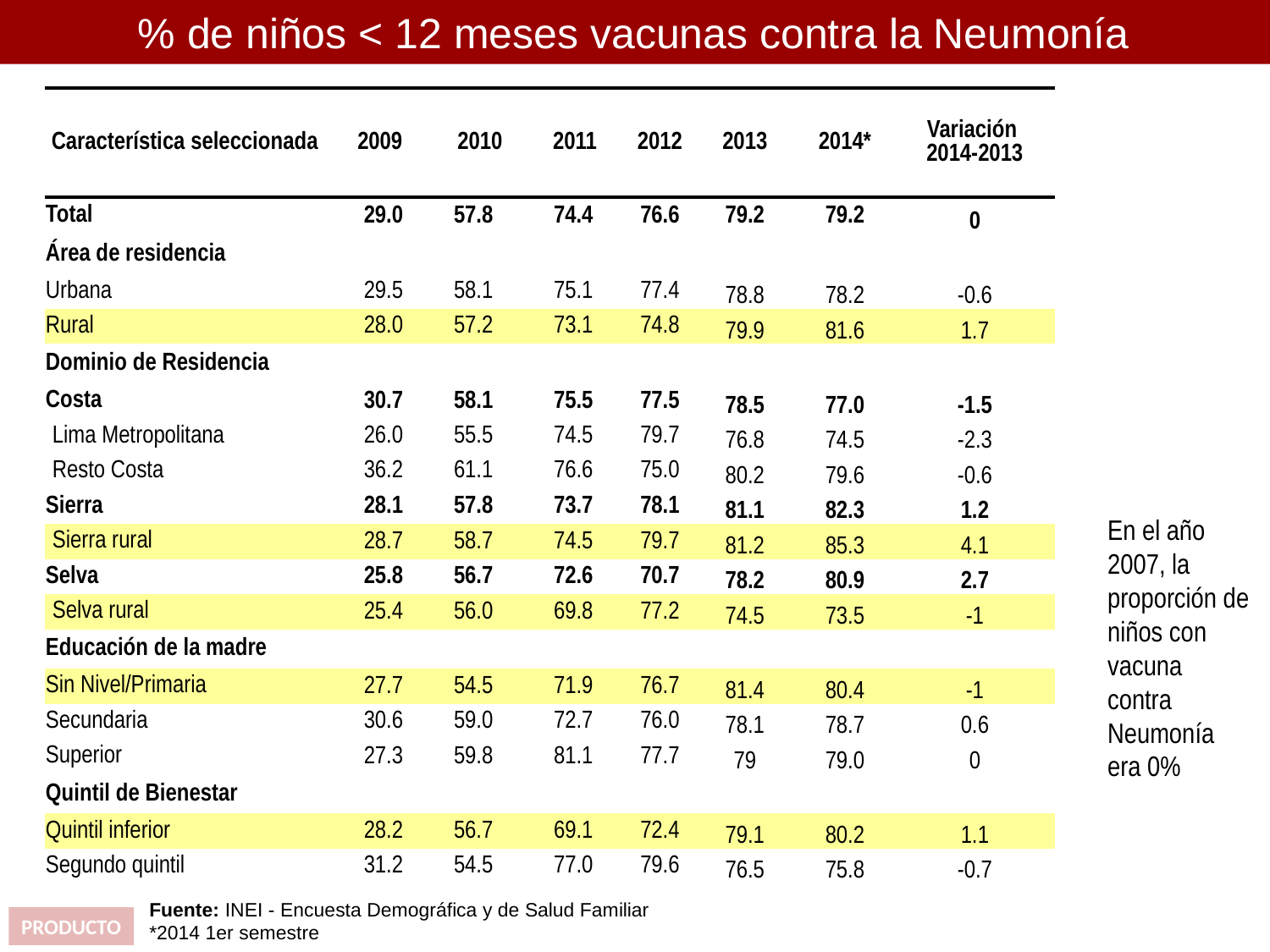

% de niños < 12 meses vacunas contra la Neumonía
| Característica seleccionada | 2009 | 2010 | 2011 | 2012 | 2013 | 2014\* | Variación 2014-2013 |
| --- | --- | --- | --- | --- | --- | --- | --- |
| Total | 29.0 | 57.8 | 74.4 | 76.6 | 79.2 | 79.2 | 0 |
| Área de residencia |  |  |  |  |  |  |  |
| Urbana | 29.5 | 58.1 | 75.1 | 77.4 | 78.8 | 78.2 | -0.6 |
| Rural | 28.0 | 57.2 | 73.1 | 74.8 | 79.9 | 81.6 | 1.7 |
| Dominio de Residencia |  |  |  |  |  |  |  |
| Costa | 30.7 | 58.1 | 75.5 | 77.5 | 78.5 | 77.0 | -1.5 |
| Lima Metropolitana | 26.0 | 55.5 | 74.5 | 79.7 | 76.8 | 74.5 | -2.3 |
| Resto Costa | 36.2 | 61.1 | 76.6 | 75.0 | 80.2 | 79.6 | -0.6 |
| Sierra | 28.1 | 57.8 | 73.7 | 78.1 | 81.1 | 82.3 | 1.2 |
| Sierra rural | 28.7 | 58.7 | 74.5 | 79.7 | 81.2 | 85.3 | 4.1 |
| Selva | 25.8 | 56.7 | 72.6 | 70.7 | 78.2 | 80.9 | 2.7 |
| Selva rural | 25.4 | 56.0 | 69.8 | 77.2 | 74.5 | 73.5 | -1 |
| Educación de la madre |  |  |  |  |  |  |  |
| Sin Nivel/Primaria | 27.7 | 54.5 | 71.9 | 76.7 | 81.4 | 80.4 | -1 |
| Secundaria | 30.6 | 59.0 | 72.7 | 76.0 | 78.1 | 78.7 | 0.6 |
| Superior | 27.3 | 59.8 | 81.1 | 77.7 | 79 | 79.0 | 0 |
| Quintil de Bienestar |  |  |  |  |  |  |  |
| Quintil inferior | 28.2 | 56.7 | 69.1 | 72.4 | 79.1 | 80.2 | 1.1 |
| Segundo quintil | 31.2 | 54.5 | 77.0 | 79.6 | 76.5 | 75.8 | -0.7 |
En el año 2007, la proporción de niños con vacuna contra Neumonía era 0%
Fuente: INEI - Encuesta Demográfica y de Salud Familiar
*2014 1er semestre
PRODUCTO